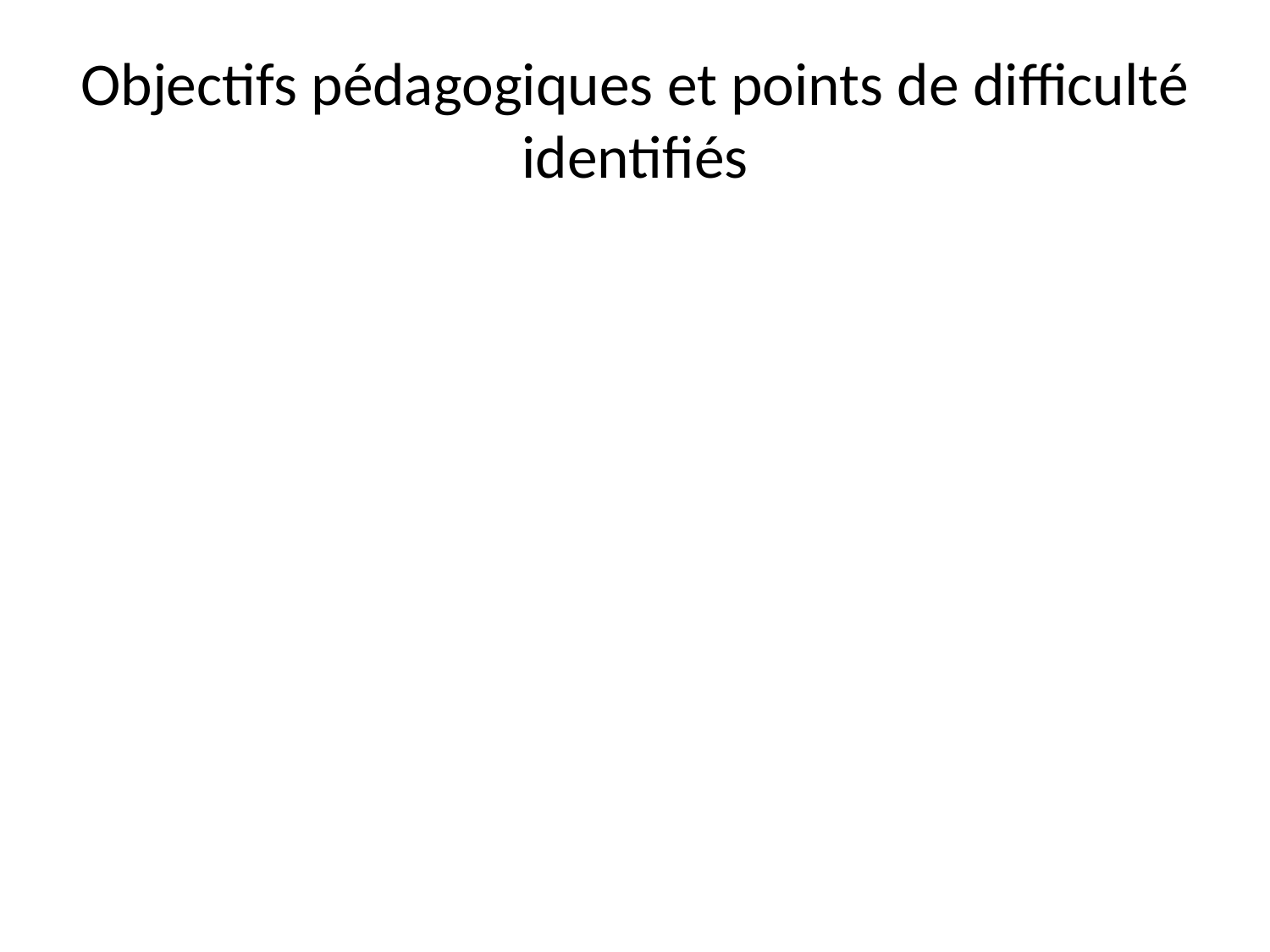

# Objectifs pédagogiques et points de difficulté identifiés